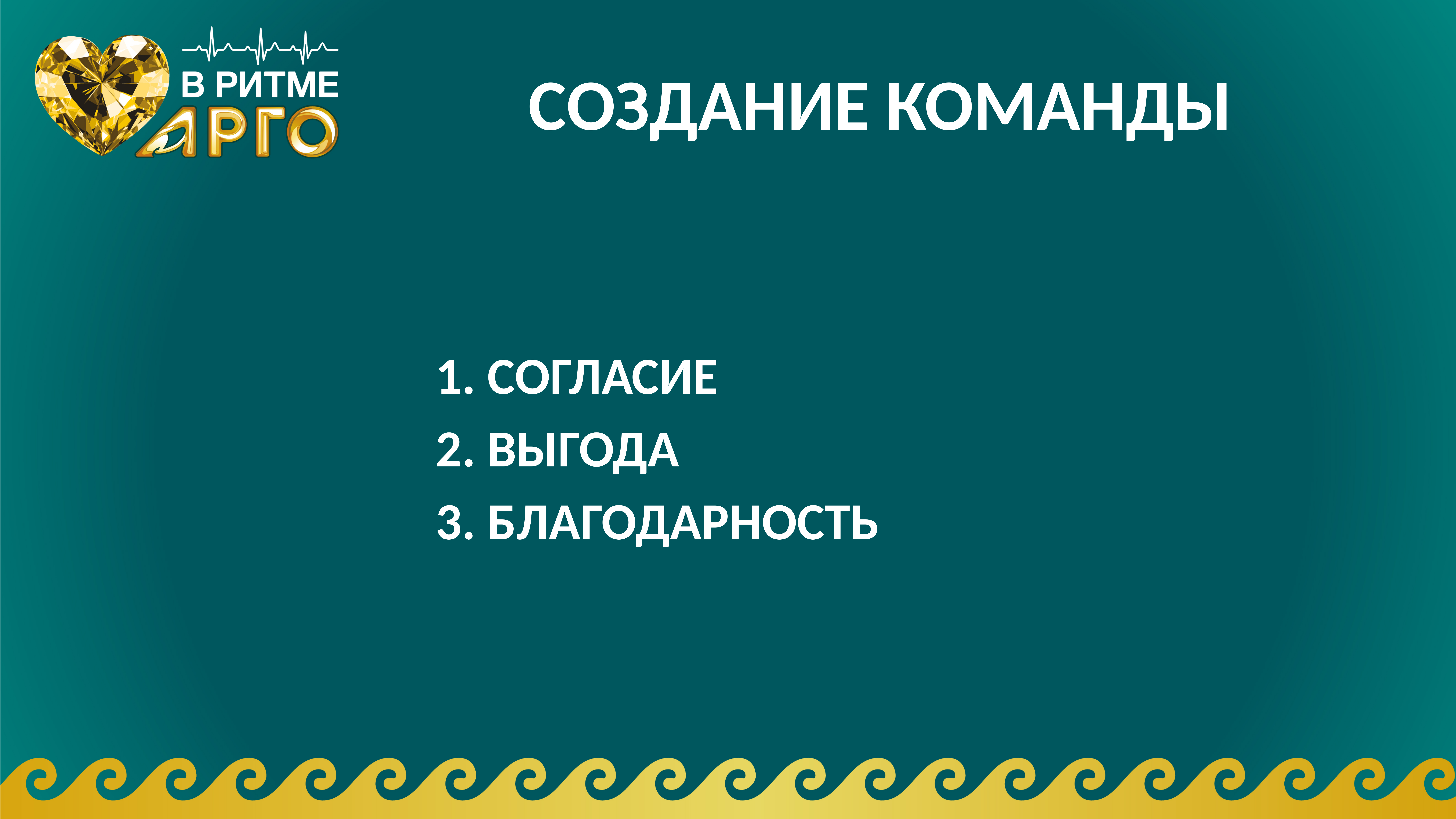

#
  СОЗДАНИЕ КОМАНДЫ

                              1. СОГЛАСИЕ
                              2. ВЫГОДА
                              3. БЛАГОДАРНОСТЬ